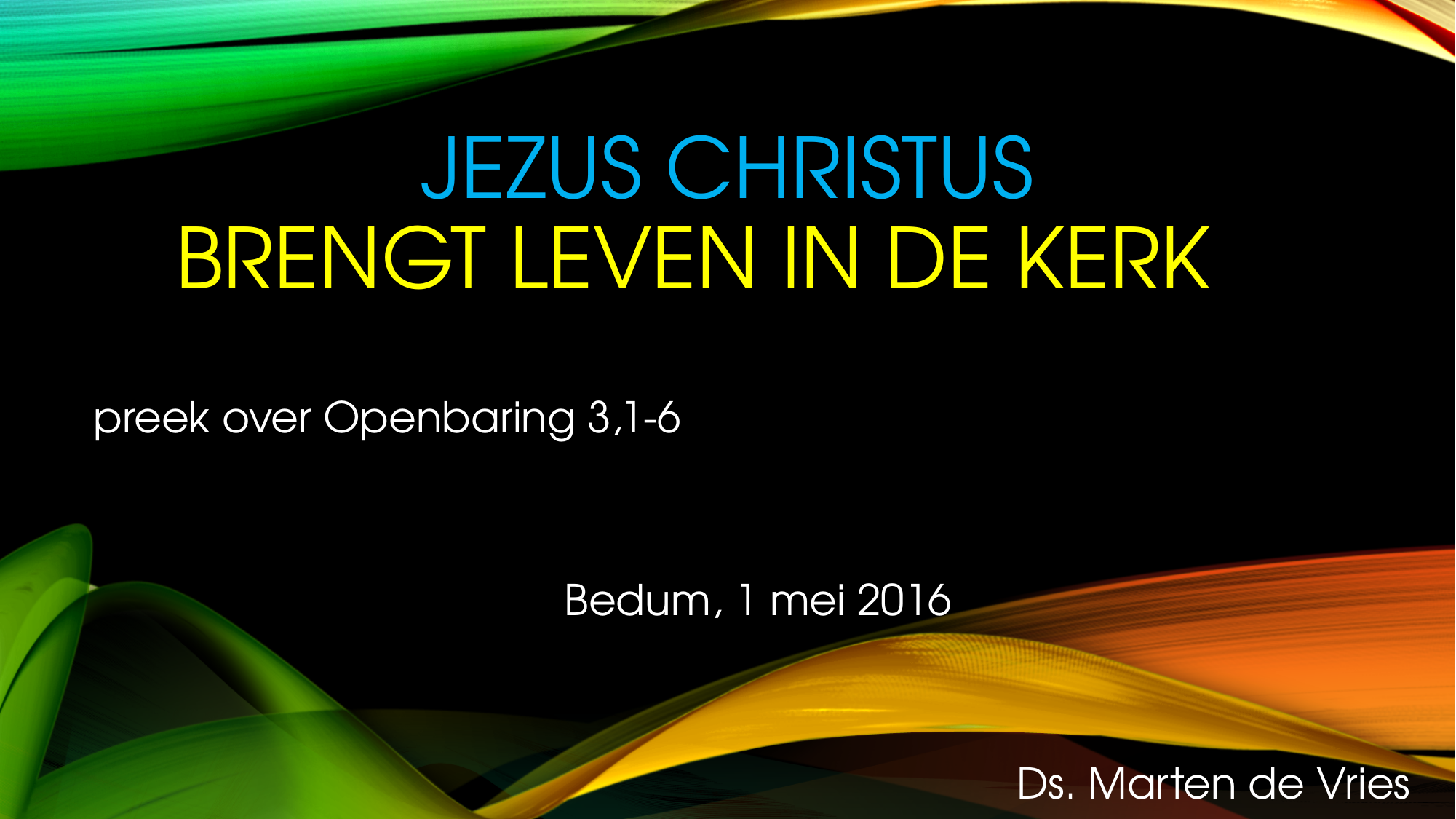

# Jezus Christus brengt leven in de kerk
preek over Openbaring 3,1-6

Bedum, 1 mei 2016

Ds. Marten de Vries